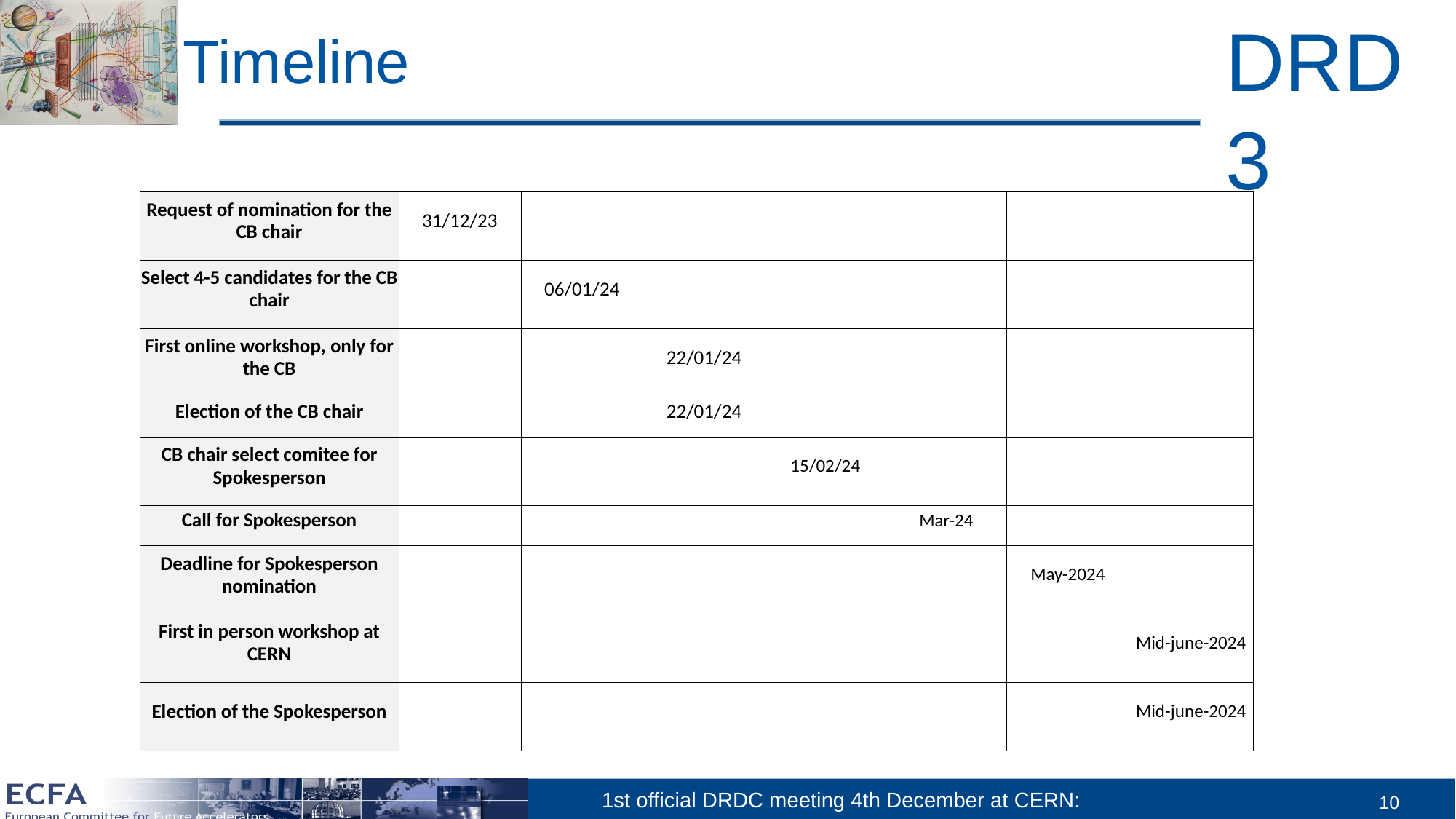

# Timeline
| Request of nomination for the CB chair | 31/12/23 |  |  |  |  |  |  |
| --- | --- | --- | --- | --- | --- | --- | --- |
| Select 4-5 candidates for the CB chair |  | 06/01/24 |  |  |  |  |  |
| First online workshop, only for the CB |  |  | 22/01/24 |  |  |  |  |
| Election of the CB chair |  |  | 22/01/24 |  |  |  |  |
| CB chair select comitee for Spokesperson |  |  |  | 15/02/24 |  |  |  |
| Call for Spokesperson |  |  |  |  | Mar-24 |  |  |
| Deadline for Spokesperson nomination |  |  |  |  |  | May-2024 |  |
| First in person workshop at CERN |  |  |  |  |  |  | Mid-june-2024 |
| Election of the Spokesperson |  |  |  |  |  |  | Mid-june-2024 |